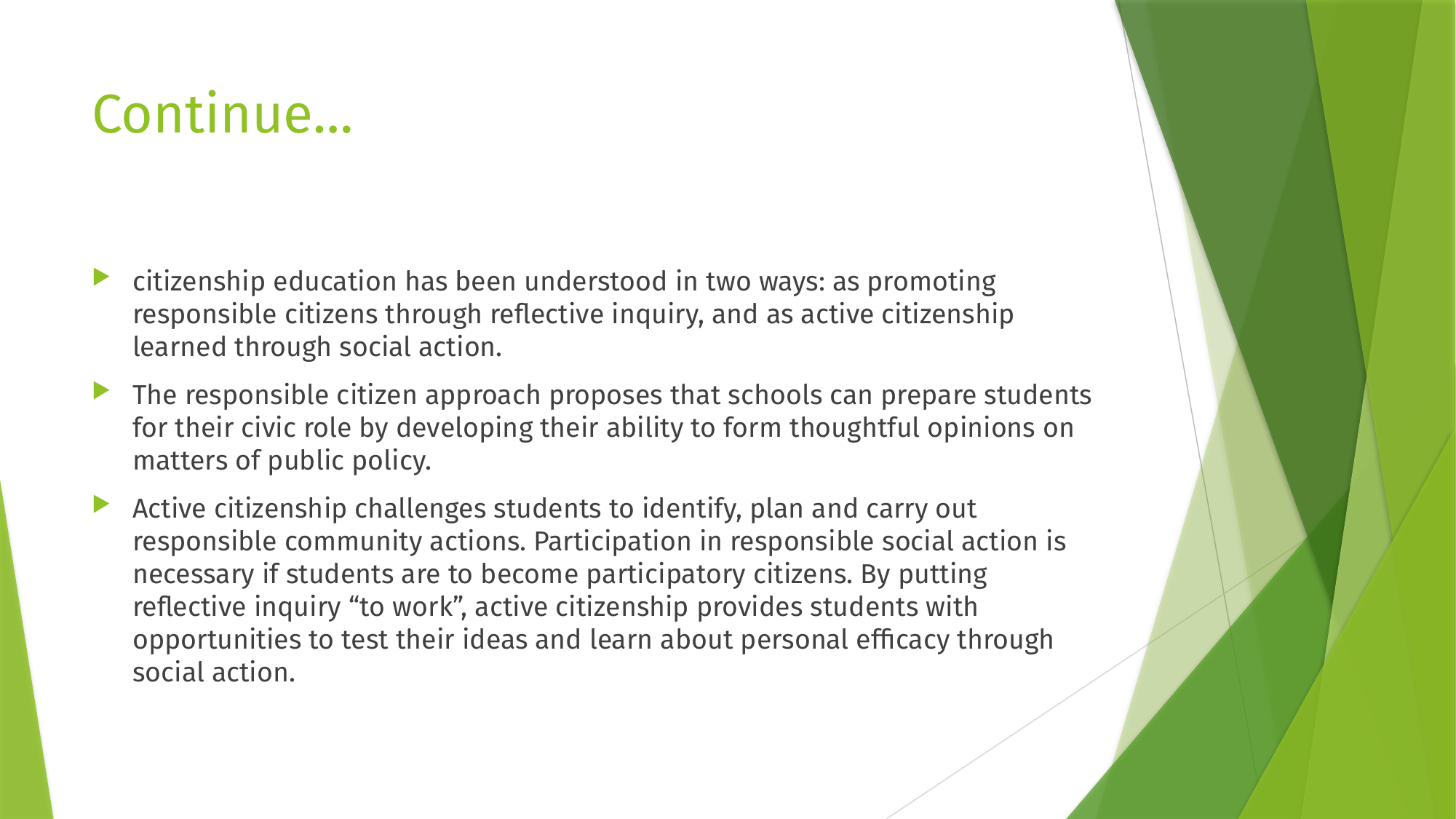

# Continue…
citizenship education has been understood in two ways: as promoting responsible citizens through reflective inquiry, and as active citizenship learned through social action.
The responsible citizen approach proposes that schools can prepare students for their civic role by developing their ability to form thoughtful opinions on matters of public policy.
Active citizenship challenges students to identify, plan and carry out responsible community actions. Participation in responsible social action is necessary if students are to become participatory citizens. By putting reflective inquiry “to work”, active citizenship provides students with opportunities to test their ideas and learn about personal efficacy through social action.